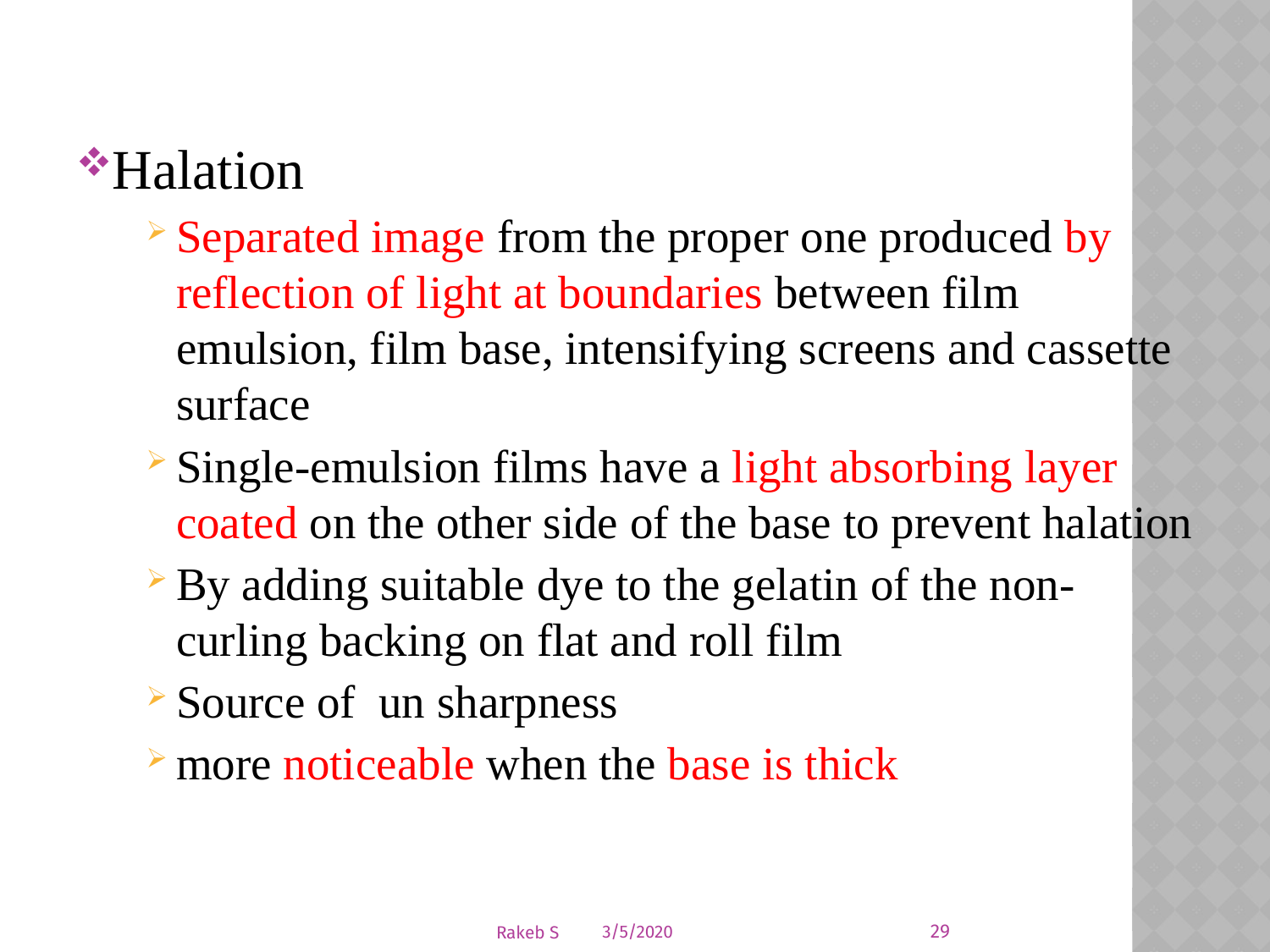

Halation
Separated image from the proper one produced by reflection of light at boundaries between film emulsion, film base, intensifying screens and cassette surface
Single-emulsion films have a light absorbing layer coated on the other side of the base to prevent halation
By adding suitable dye to the gelatin of the non-curling backing on flat and roll film
Source of  un sharpness
more noticeable when the base is thick

29
Rakeb S
3/5/2020